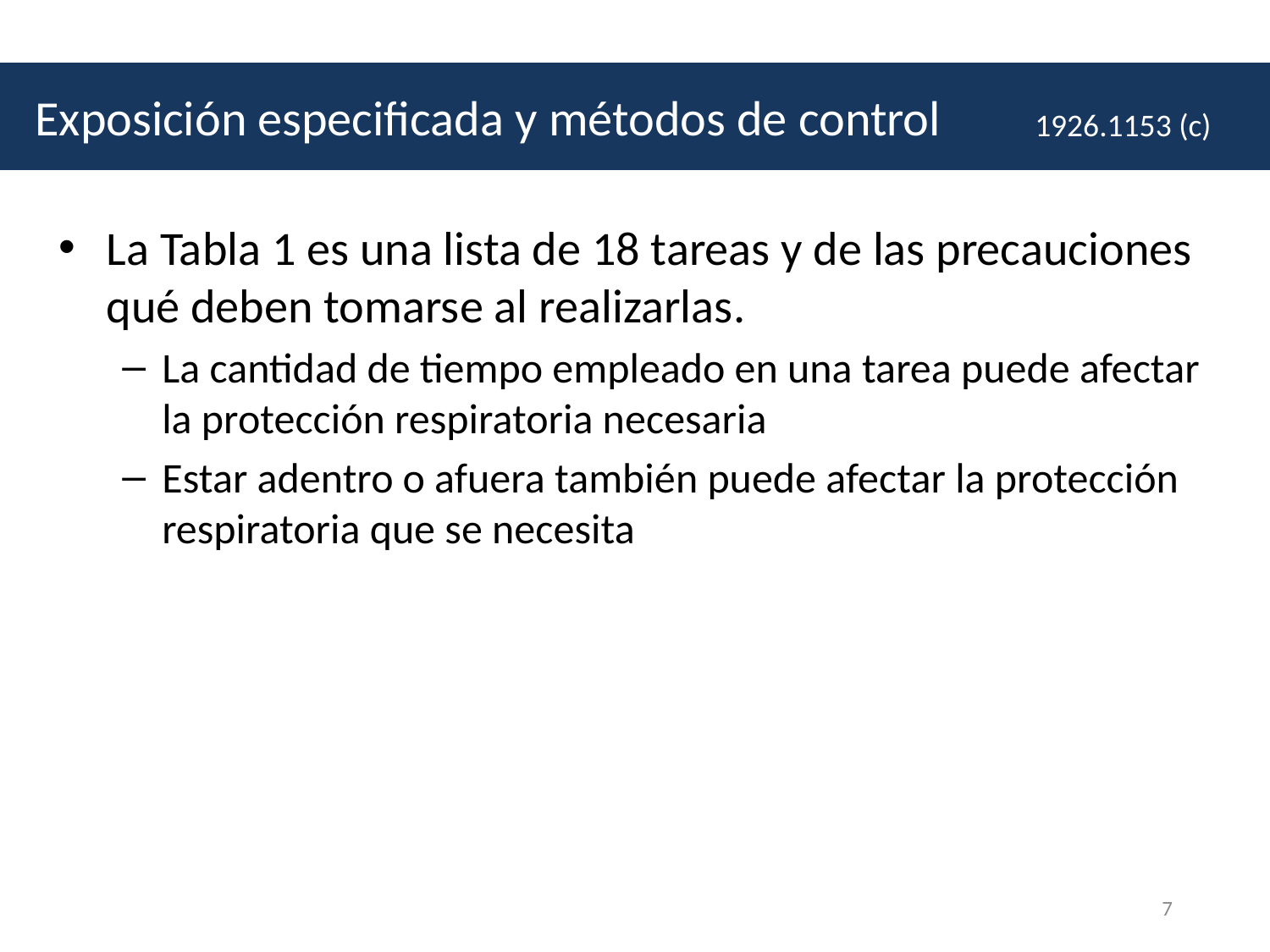

# Exposición especificada y métodos de control
  Exposición especificada y métodos de control
1926.1153 (c)
La Tabla 1 es una lista de 18 tareas y de las precauciones qué deben tomarse al realizarlas.
La cantidad de tiempo empleado en una tarea puede afectar la protección respiratoria necesaria
Estar adentro o afuera también puede afectar la protección respiratoria que se necesita

7